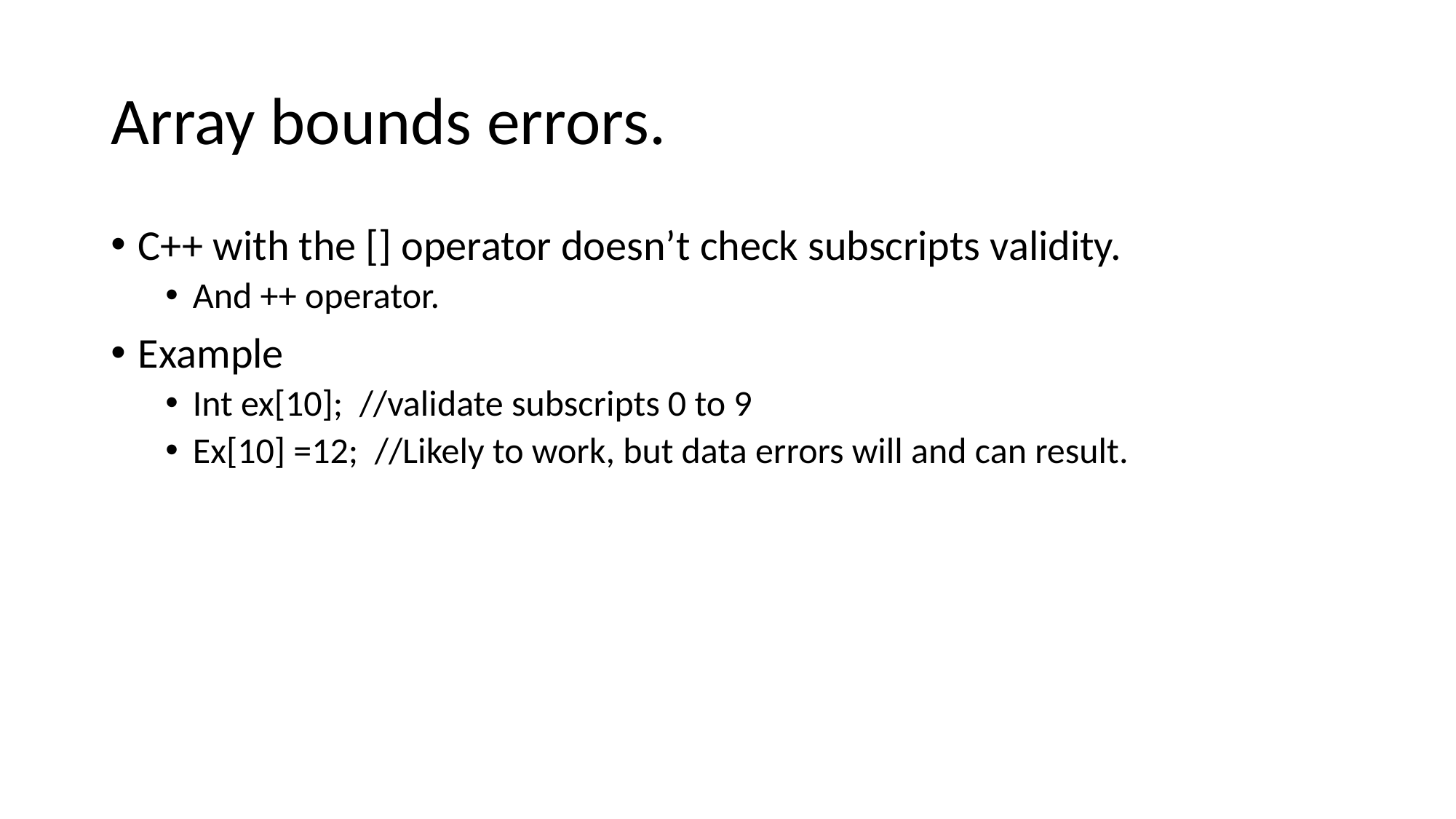

# Array bounds errors.
C++ with the [] operator doesn’t check subscripts validity.
And ++ operator.
Example
Int ex[10];  //validate subscripts 0 to 9
Ex[10] =12;  //Likely to work, but data errors will and can result.